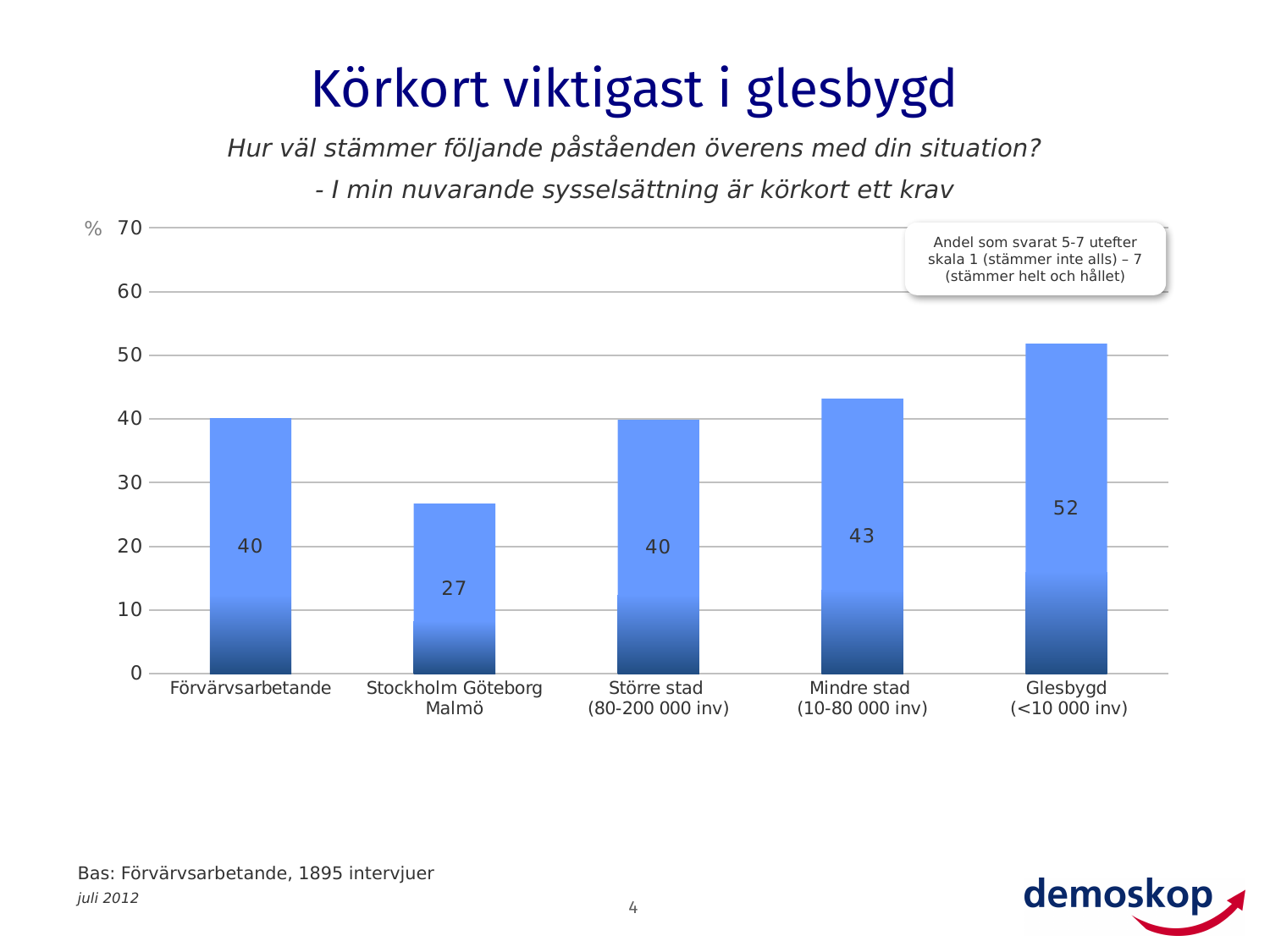

# Körkort viktigast i glesbygd
Hur väl stämmer följande påståenden överens med din situation?
- I min nuvarande sysselsättning är körkort ett krav
%

### Chart

| Category | 5-7 |
|---|---|
| Förvärvsarbetande | 40.0615507993 |
| Stockholm Göteborg Malmö | 26.595653155900003 |
| Större stad
(80-200 000 inv) | 39.7717173927 |
| Mindre stad
(10-80 000 inv) | 43.1780781234 |
| Glesbygd
 (<10 000 inv) | 51.8164367341 |
Andel som svarat 5-7 utefter skala 1 (stämmer inte alls) – 7 (stämmer helt och hållet)
Bas: Förvärvsarbetande, 1895 intervjuer
4